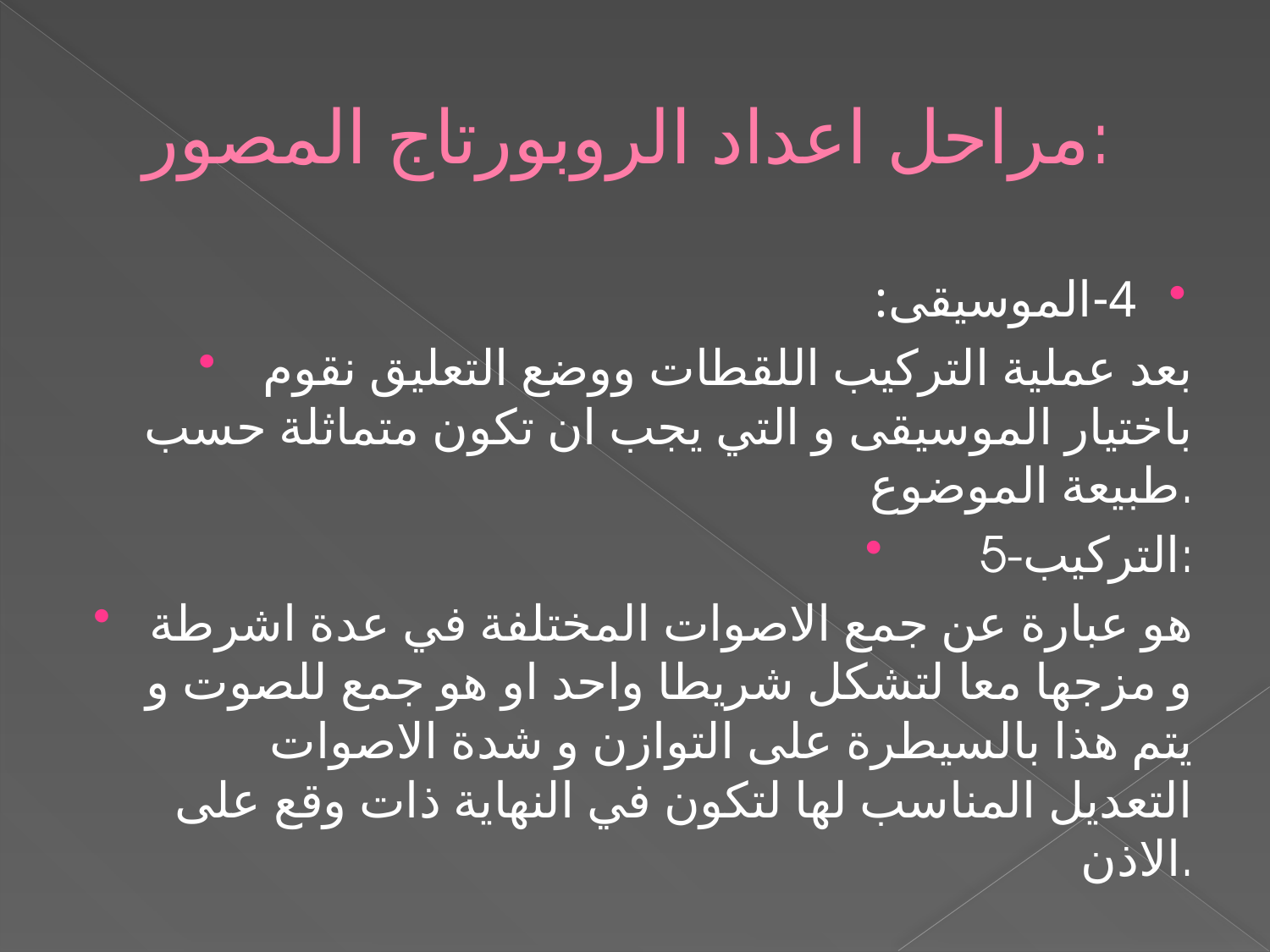

# مراحل اعداد الروبورتاج المصور:
4-الموسيقى:
بعد عملية التركيب اللقطات ووضع التعليق نقوم باختيار الموسيقى و التي يجب ان تكون متماثلة حسب طبيعة الموضوع.
5-التركيب:
هو عبارة عن جمع الاصوات المختلفة في عدة اشرطة و مزجها معا لتشكل شريطا واحد او هو جمع للصوت و يتم هذا بالسيطرة على التوازن و شدة الاصوات التعديل المناسب لها لتكون في النهاية ذات وقع على الاذن.